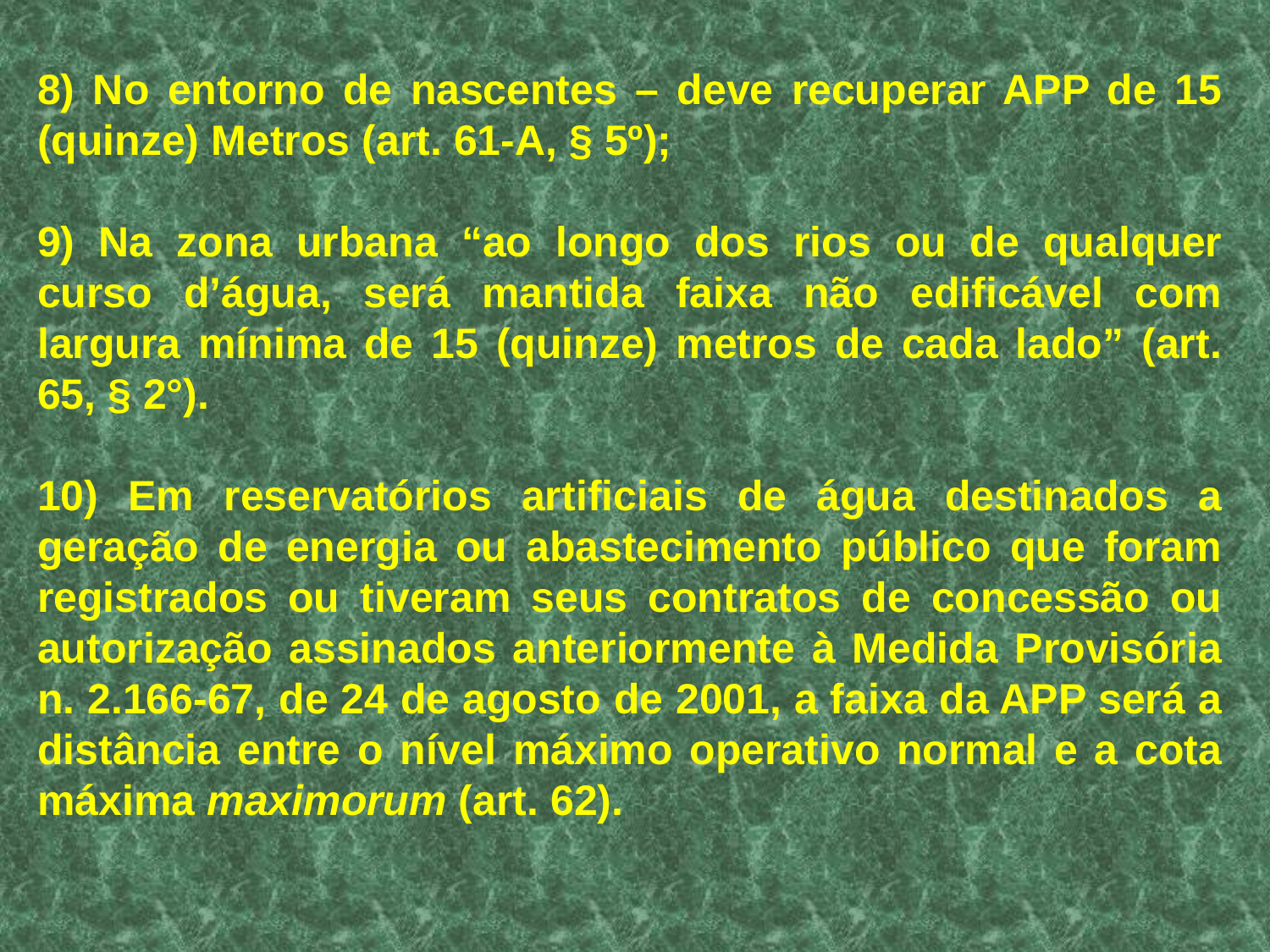

8) No entorno de nascentes – deve recuperar APP de 15 (quinze) Metros (art. 61-A, § 5º);

9) Na zona urbana “ao longo dos rios ou de qualquer curso d’água, será mantida faixa não edificável com largura mínima de 15 (quinze) metros de cada lado” (art. 65, § 2°).

10) Em reservatórios artificiais de água destinados a geração de energia ou abastecimento público que foram registrados ou tiveram seus contratos de concessão ou autorização assinados anteriormente à Medida Provisória n. 2.166-67, de 24 de agosto de 2001, a faixa da APP será a distância entre o nível máximo operativo normal e a cota máxima maximorum (art. 62).